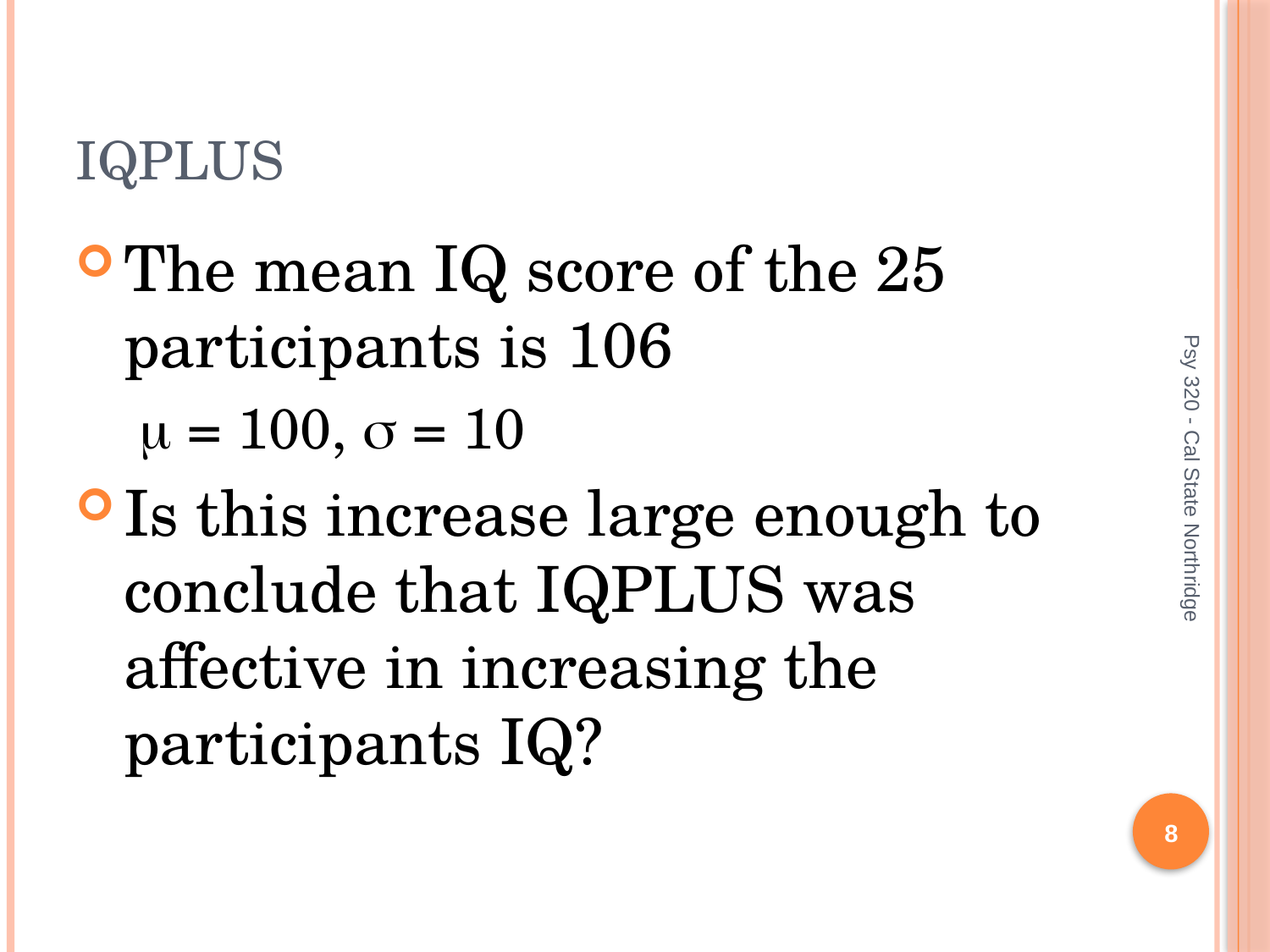

# IQPLUS
The mean IQ score of the 25 participants is 106
μ = 100, σ = 10
Is this increase large enough to conclude that IQPLUS was affective in increasing the participants IQ?

Psy 320 - Cal State Northridge
8